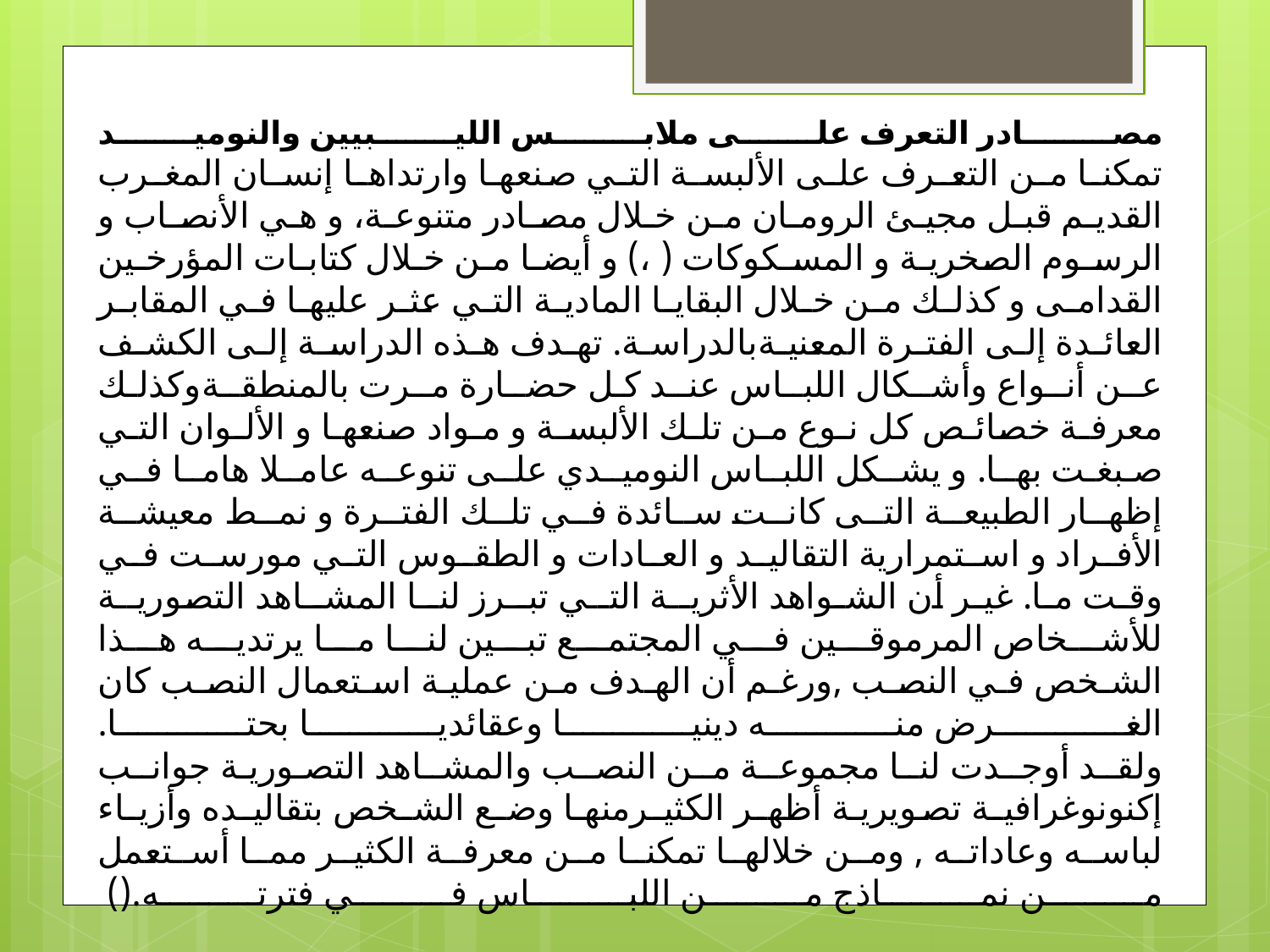

مصـادر التعرف على ملابـس الليبيين والنوميد
تمكنـا مـن التعـرف علـى الألبسـة التـي صنعهـا وارتداهـا إنسـان المغـرب القديـم قبـل مجيـئ الرومـان مـن خـلال مصـادر متنوعـة، و هـي الأنصـاب و الرسـوم الصخريـة و المسـكوكات ( ،) و أيضـا مـن خـلال كتابـات المؤرخـين القدامـى و كذلـك مـن خـلال البقايـا الماديـة التـي عثـر عليهـا فـي المقابـر العائـدة إلـى الفتـرة المعنيـةبالدراسـة. تهـدف هـذه الدراسـة إلـى الكشـف عـن أنـواع وأشـكال اللبـاس عنـد كل حضـارة مـرت بالمنطقـةوكذلـك معرفـة خصائـص كل نـوع مـن تلـك الألبسـة و مـواد صنعهـا و الألـوان التـي صبغـت بهـا. و يشـكل اللبـاس النوميـدي علـى تنوعـه عامـلا هامـا فـي إظهـار الطبيعـة التـى كانـت سـائدة فـي تلـك الفتـرة و نمـط معيشـة الأفـراد و اسـتمرارية التقاليـد و العـادات و الطقـوس التـي مورسـت فـي وقـت مـا. غيـر أن الشـواهد الأثريــة التــي تبــرز لنــا المشــاهد التصوريــة للأشــخاص المرموقــين فــي المجتمــع تبــين لنــا مــا يرتديــه هــذا الشـخص فـي النصـب ,ورغـم أن الهـدف مـن عمليـة اسـتعمال النصـب كان الغـرض منـه دينيـا وعقائديـا بحتـا.
ولقـد أوجـدت لنـا مجموعـة مـن النصـب والمشـاهد التصوريـة جوانـب إكنونوغرافيـة تصويريـة أظهـر الكثيـرمنهـا وضـع الشـخص بتقاليـده وأزيـاء لباسـه وعاداتـه , ومـن خلالهـا تمكنـا مـن معرفـة الكثيـر ممـا أسـتعمل
مـن نمـاذج مـن اللبـاس فـي فترتـه.()